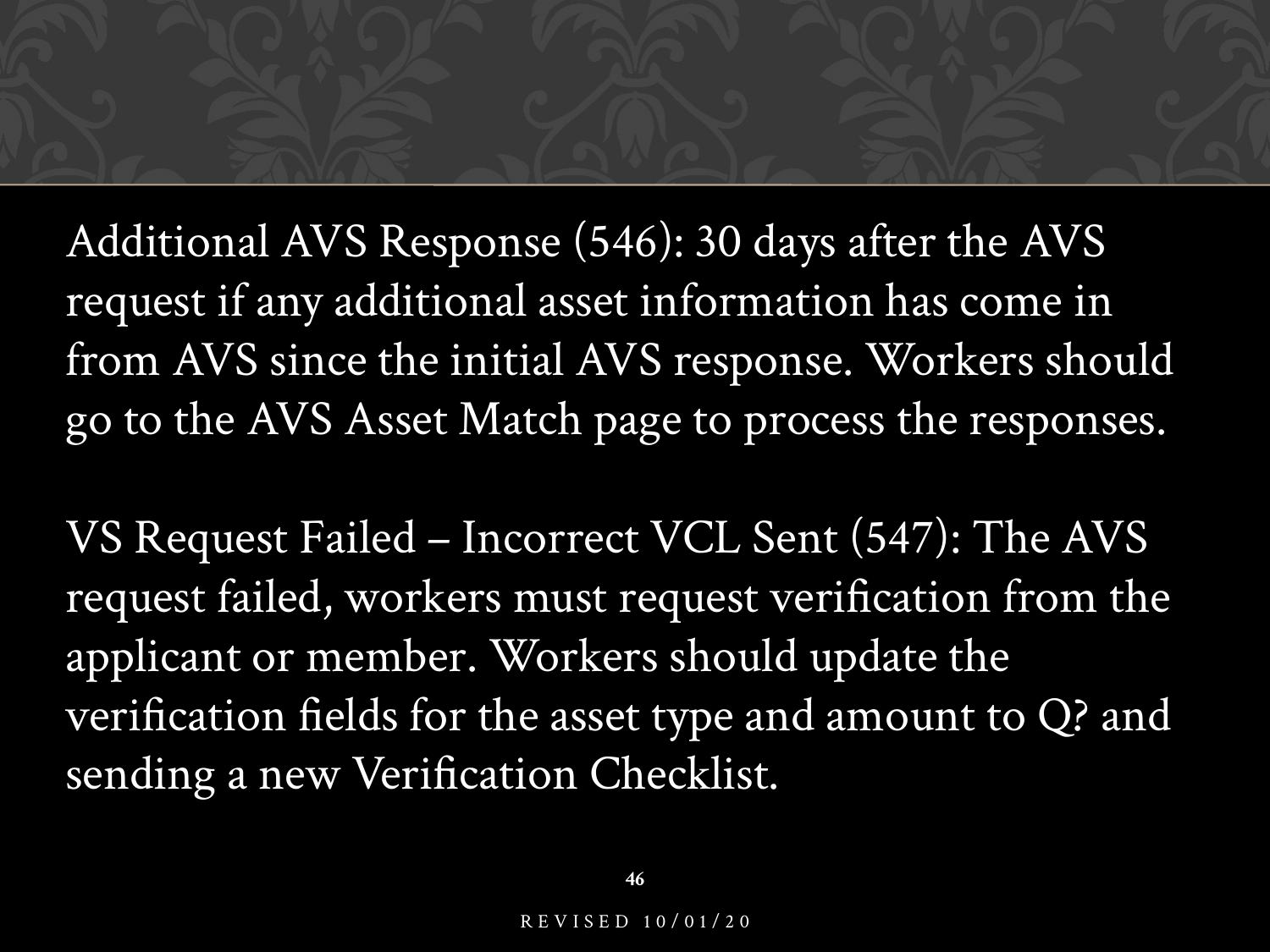

Additional AVS Response (546): 30 days after the AVS request if any additional asset information has come in from AVS since the initial AVS response. Workers should go to the AVS Asset Match page to process the responses.

VS Request Failed – Incorrect VCL Sent (547): The AVS request failed, workers must request verification from the applicant or member. Workers should update the verification fields for the asset type and amount to Q? and sending a new Verification Checklist.
46
Revised 10/01/20